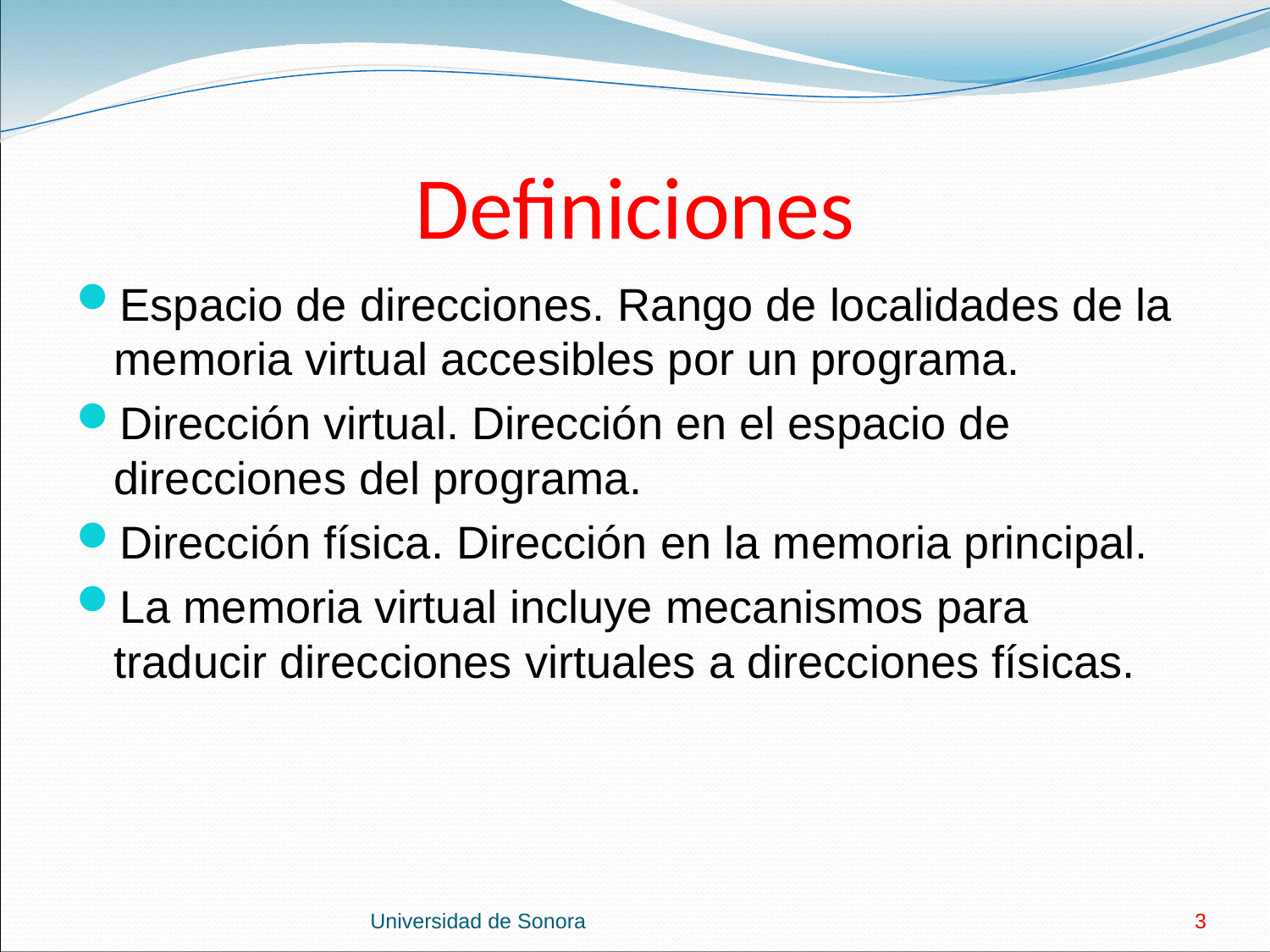

# Definiciones
Espacio de direcciones. Rango de localidades de la memoria virtual accesibles por un programa.
Dirección virtual. Dirección en el espacio de direcciones del programa.
Dirección física. Dirección en la memoria principal.
La memoria virtual incluye mecanismos para traducir direcciones virtuales a direcciones físicas.
Universidad de Sonora
3